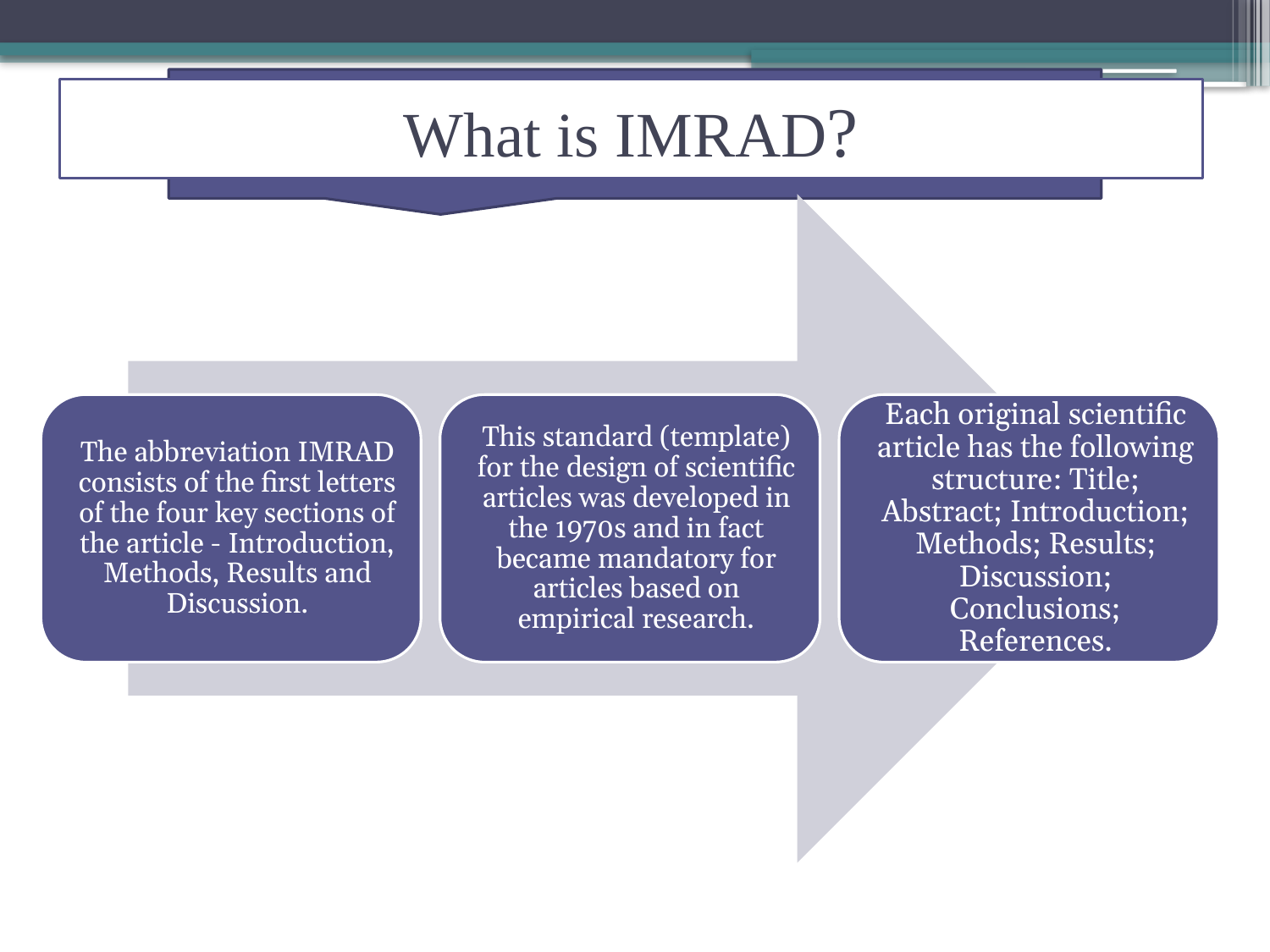

# What is IMRAD?
The abbreviation IMRAD consists of the first letters of the four key sections of the article - Introduction, Methods, Results and Discussion.
This standard (template) for the design of scientific articles was developed in the 1970s and in fact became mandatory for articles based on empirical research.
Each original scientific article has the following structure: Title; Abstract; Introduction; Methods; Results; Discussion; Conclusions; References.